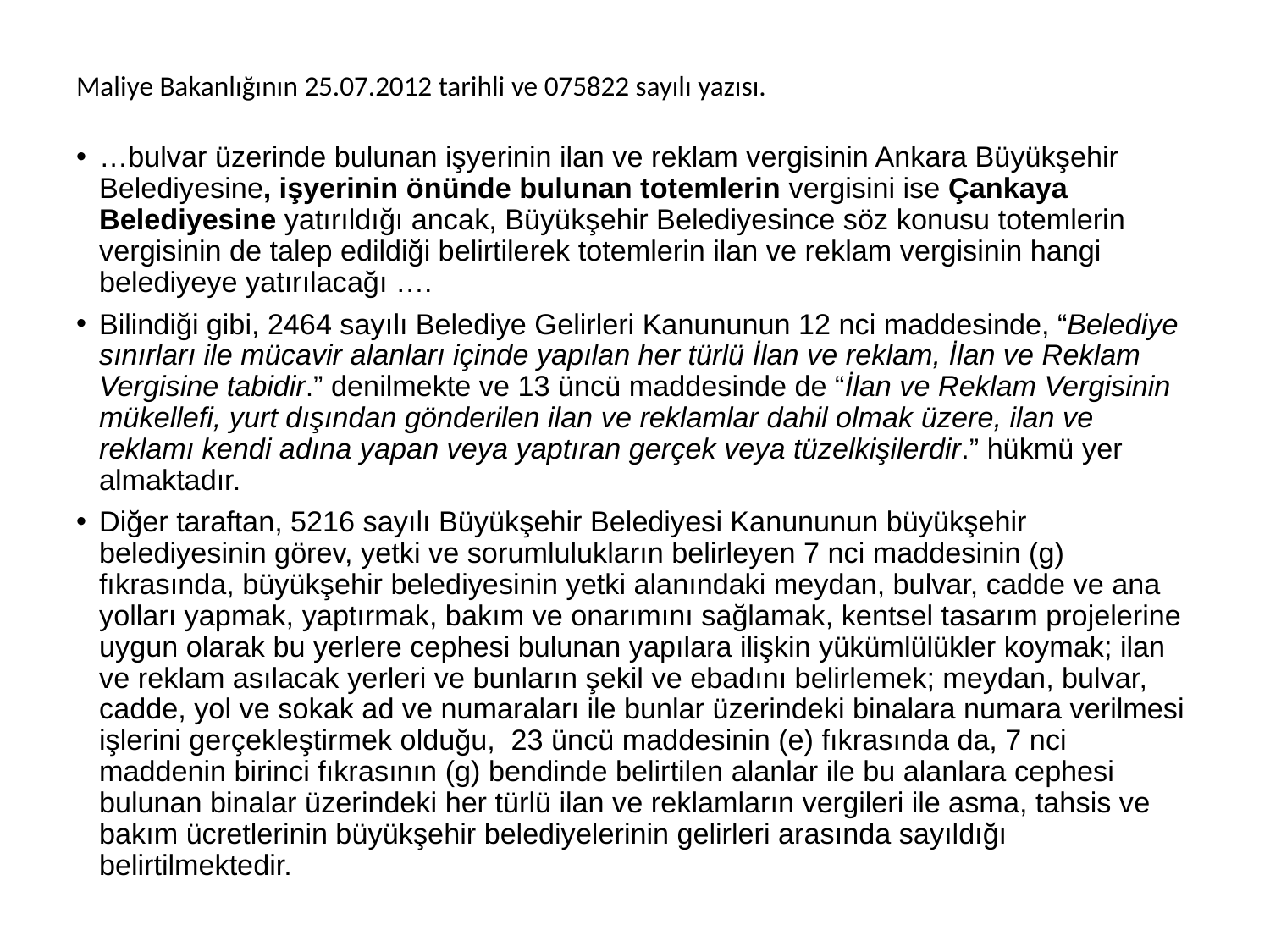

# Maliye Bakanlığının 25.07.2012 tarihli ve 075822 sayılı yazısı.
…bulvar üzerinde bulunan işyerinin ilan ve reklam vergisinin Ankara Büyükşehir Belediyesine, işyerinin önünde bulunan totemlerin vergisini ise Çankaya Belediyesine yatırıldığı ancak, Büyükşehir Belediyesince söz konusu totemlerin vergisinin de talep edildiği belirtilerek totemlerin ilan ve reklam vergisinin hangi belediyeye yatırılacağı ….
Bilindiği gibi, 2464 sayılı Belediye Gelirleri Kanununun 12 nci maddesinde, “Belediye sınırları ile mücavir alanları içinde yapılan her türlü İlan ve reklam, İlan ve Reklam Vergisine tabidir.” denilmekte ve 13 üncü maddesinde de “İlan ve Reklam Vergisinin mükellefi, yurt dışından gönderilen ilan ve reklamlar dahil olmak üzere, ilan ve reklamı kendi adına yapan veya yaptıran gerçek veya tüzelkişilerdir.” hükmü yer almaktadır.
Diğer taraftan, 5216 sayılı Büyükşehir Belediyesi Kanununun büyükşehir belediyesinin görev, yetki ve sorumlulukların belirleyen 7 nci maddesinin (g) fıkrasında, büyükşehir belediyesinin yetki alanındaki meydan, bulvar, cadde ve ana yolları yapmak, yaptırmak, bakım ve onarımını sağlamak, kentsel tasarım projelerine uygun olarak bu yerlere cephesi bulunan yapılara ilişkin yükümlülükler koymak; ilan ve reklam asılacak yerleri ve bunların şekil ve ebadını belirlemek; meydan, bulvar, cadde, yol ve sokak ad ve numaraları ile bunlar üzerindeki binalara numara verilmesi işlerini gerçekleştirmek olduğu,  23 üncü maddesinin (e) fıkrasında da, 7 nci maddenin birinci fıkrasının (g) bendinde belirtilen alanlar ile bu alanlara cephesi bulunan binalar üzerindeki her türlü ilan ve reklamların vergileri ile asma, tahsis ve bakım ücretlerinin büyükşehir belediyelerinin gelirleri arasında sayıldığı belirtilmektedir.